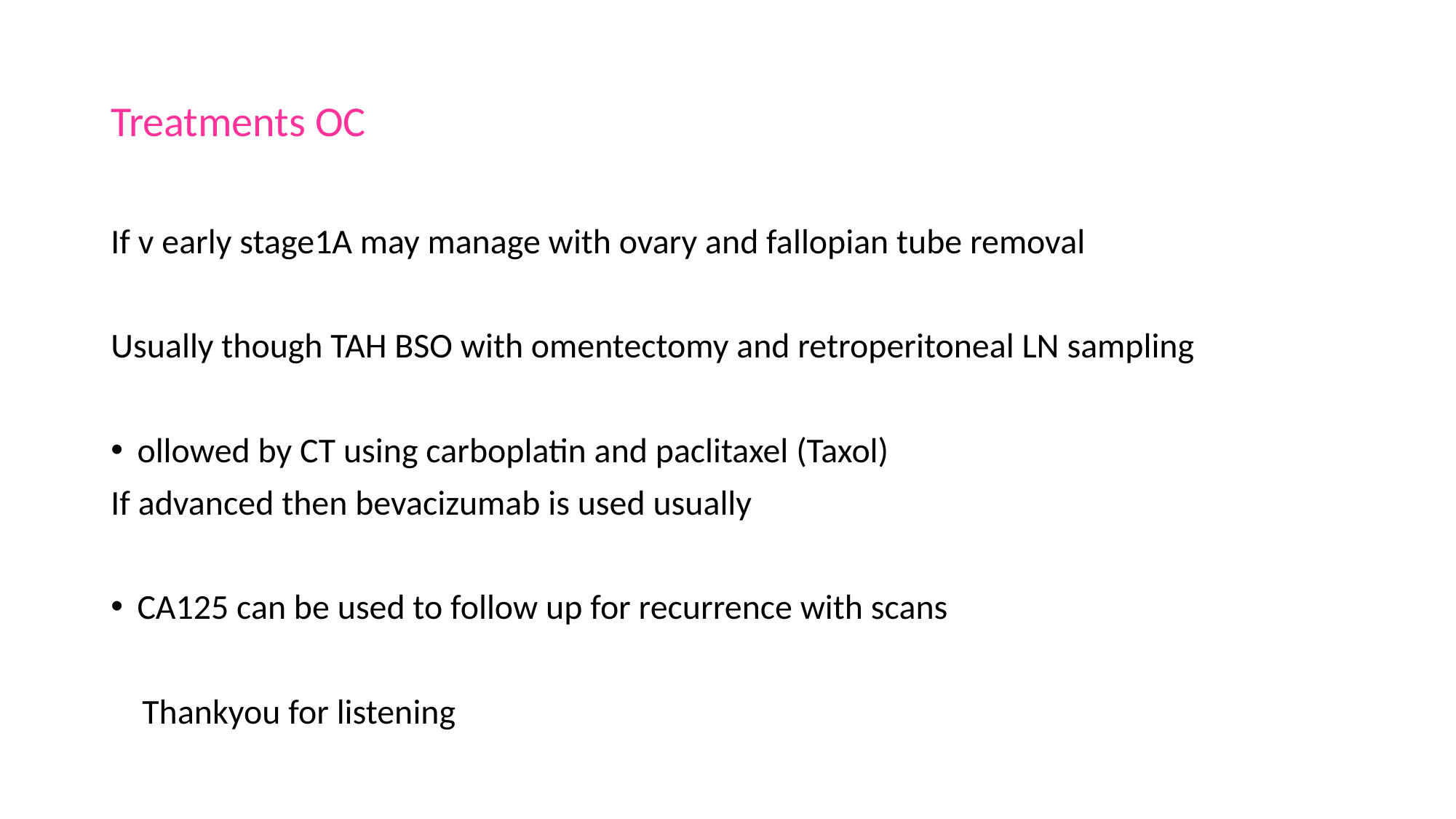

# Treatments OC
If v early stage1A may manage with ovary and fallopian tube removal

Usually though TAH BSO with omentectomy and retroperitoneal LN sampling

ollowed by CT using carboplatin and paclitaxel (Taxol)
If advanced then bevacizumab is used usually

CA125 can be used to follow up for recurrence with scans

    Thankyou for listening